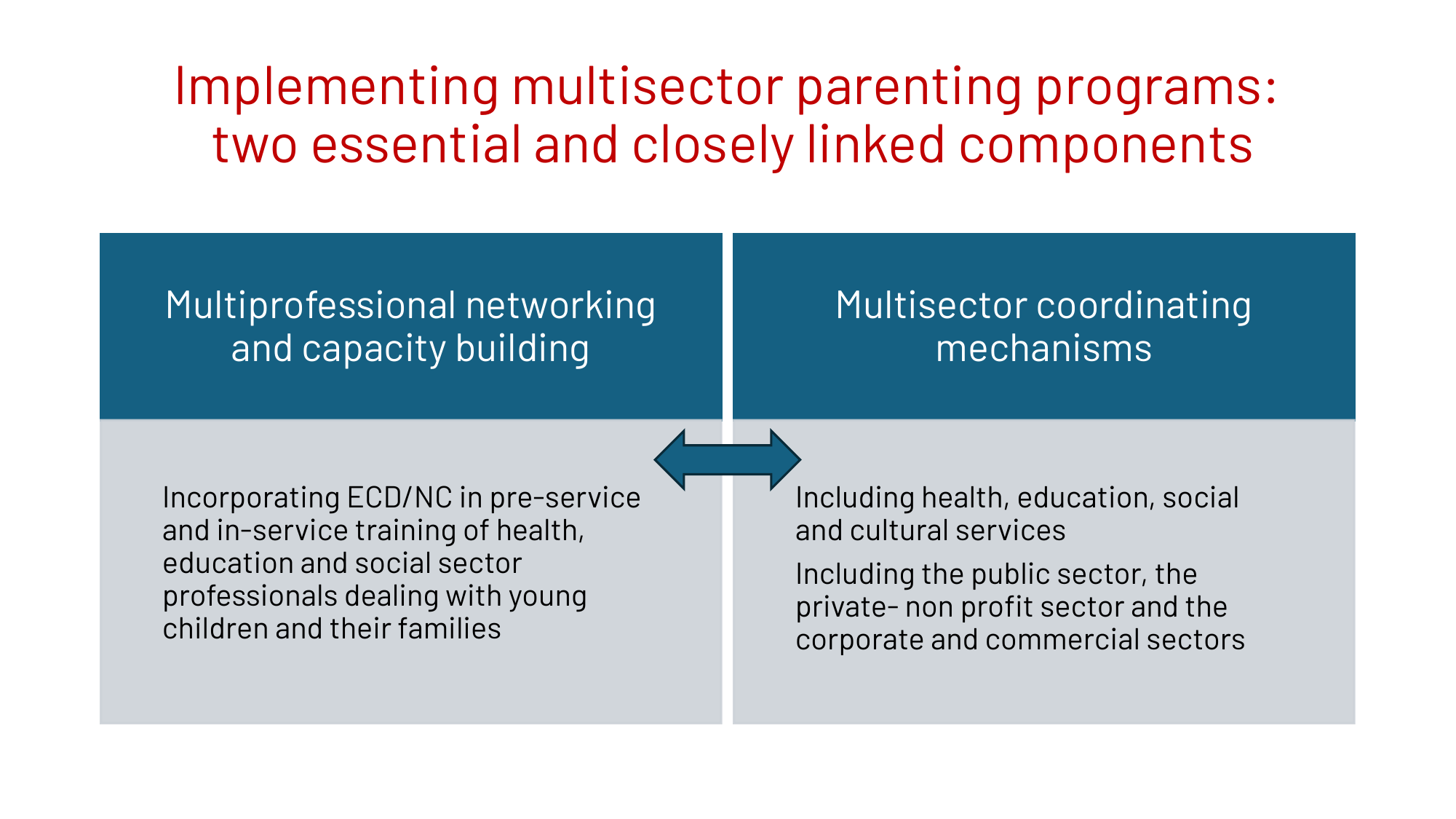

# Implementing multisector parenting programs: two essential and closely linked components
Multiprofessional networking and capacity building
Incorporating ECD/NC in pre-service and in-service training of health, education and social sector professionals dealing with young children and their families
Multisector coordinating mechanisms
Including health, education, social and cultural services
Including the public sector, the private- non profit sector and the corporate and commercial sectors